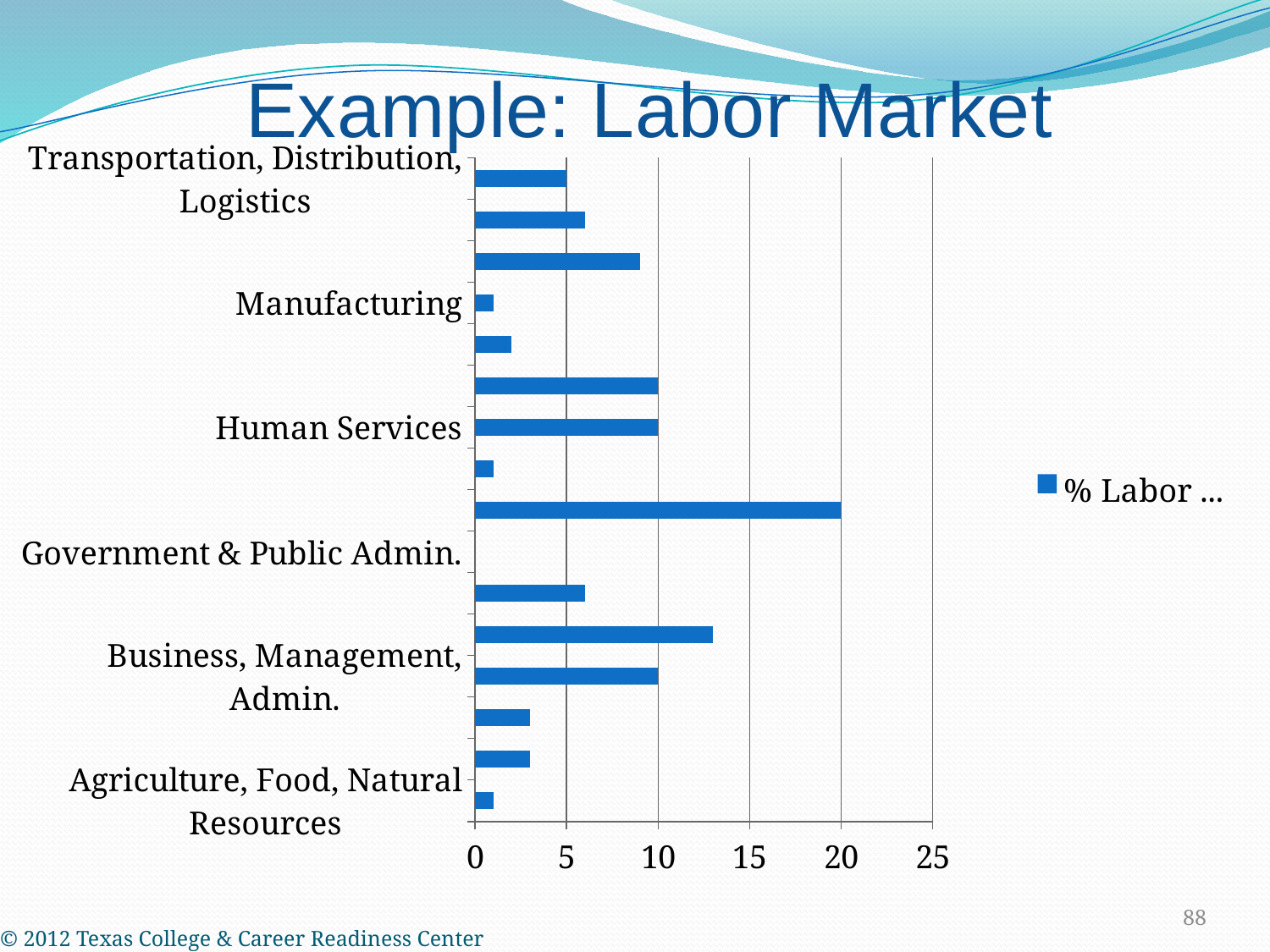

### Chart: Example: Labor Market

| Category | % Labor Market |
|---|---|
| Agriculture, Food, Natural Resources | 1.0 |
| Architecture & Construction | 3.0 |
| Arts, AV Technology, Communication | 3.0 |
| Business, Management, Admin. | 10.0 |
| Education & Training | 13.0 |
| Finance | 6.0 |
| Government & Public Admin. | 0.0 |
| Health Science | 20.0 |
| Hospitality & Tourism | 1.0 |
| Human Services | 10.0 |
| Information Technology | 10.0 |
| Law, Public Safety & Security | 2.0 |
| Manufacturing | 1.0 |
| Marketing, Sales & Service | 9.0 |
| STEM | 6.0 |
| Transportation, Distribution, Logistics | 5.0 |
88
© 2012 Texas College & Career Readiness Center